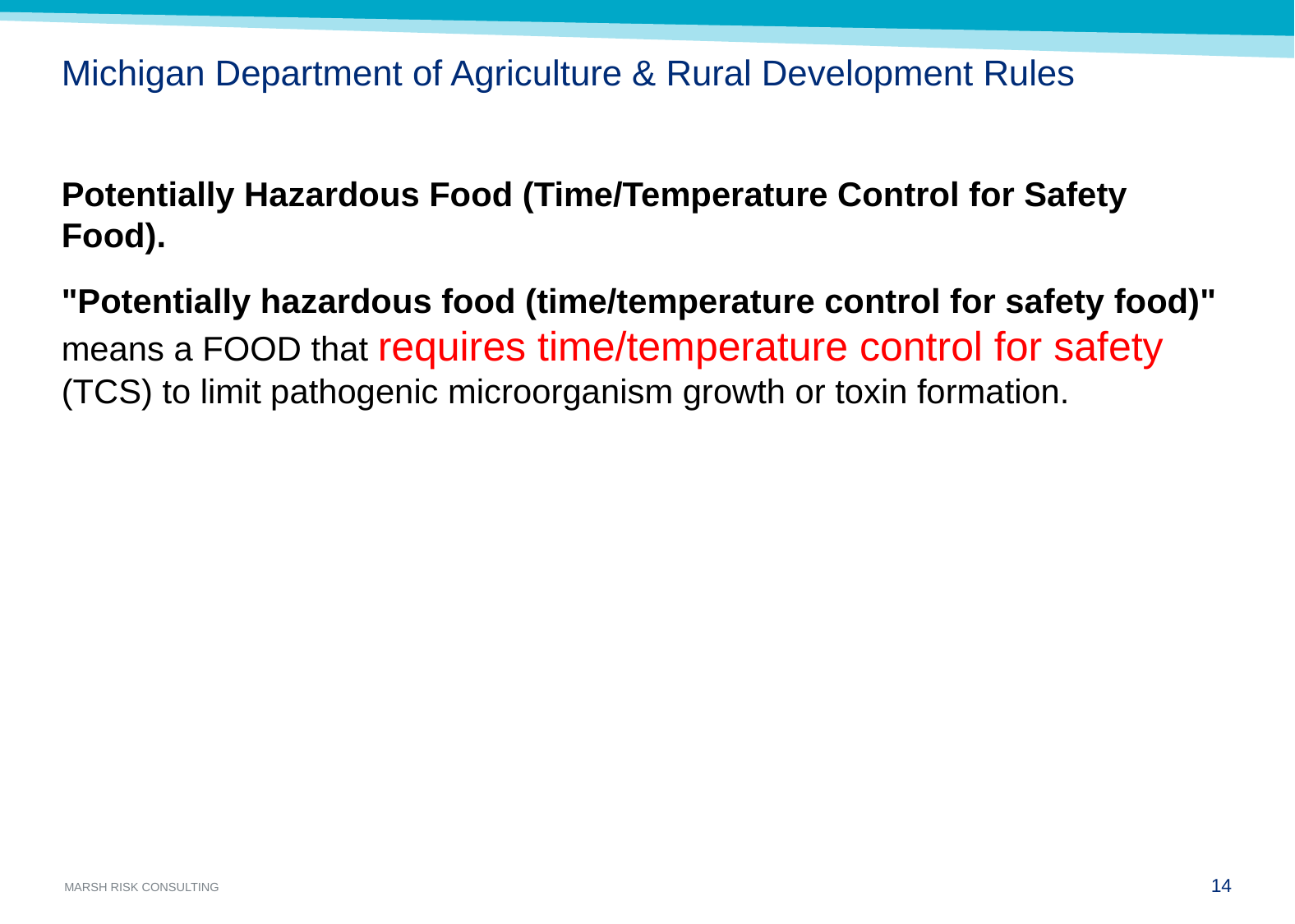

# Michigan Department of Agriculture & Rural Development Rules
Potentially Hazardous Food (Time/Temperature Control for Safety Food).
"Potentially hazardous food (time/temperature control for safety food)" means a FOOD that requires time/temperature control for safety (TCS) to limit pathogenic microorganism growth or toxin formation.
14